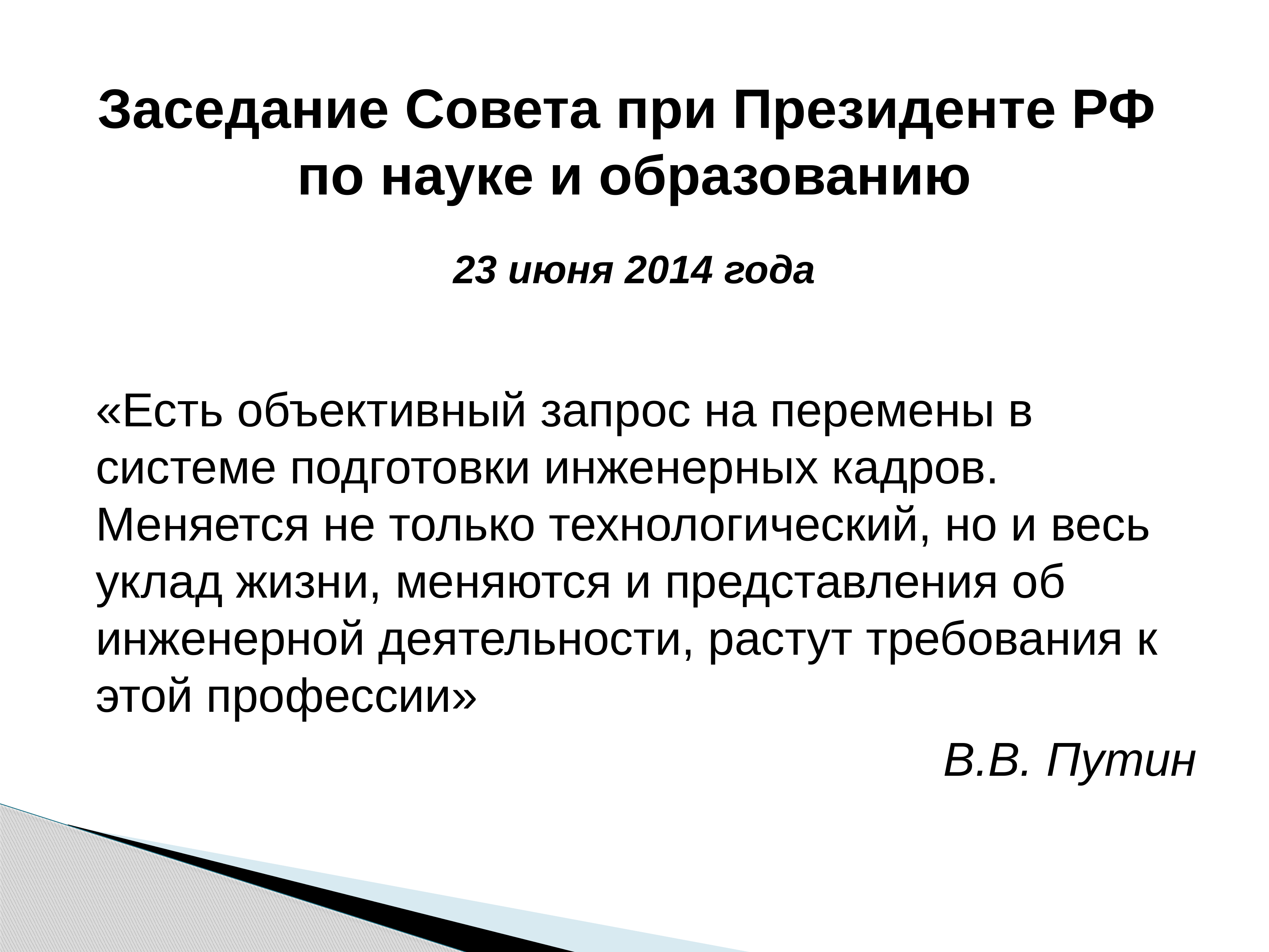

# Заседание Совета при Президенте РФ по науке и образованию 23 июня 2014 года
«Есть объективный запрос на перемены в системе подготовки инженерных кадров. Меняется не только технологический, но и весь уклад жизни, меняются и представления об инженерной деятельности, растут требования к этой профессии»
В.В. Путин